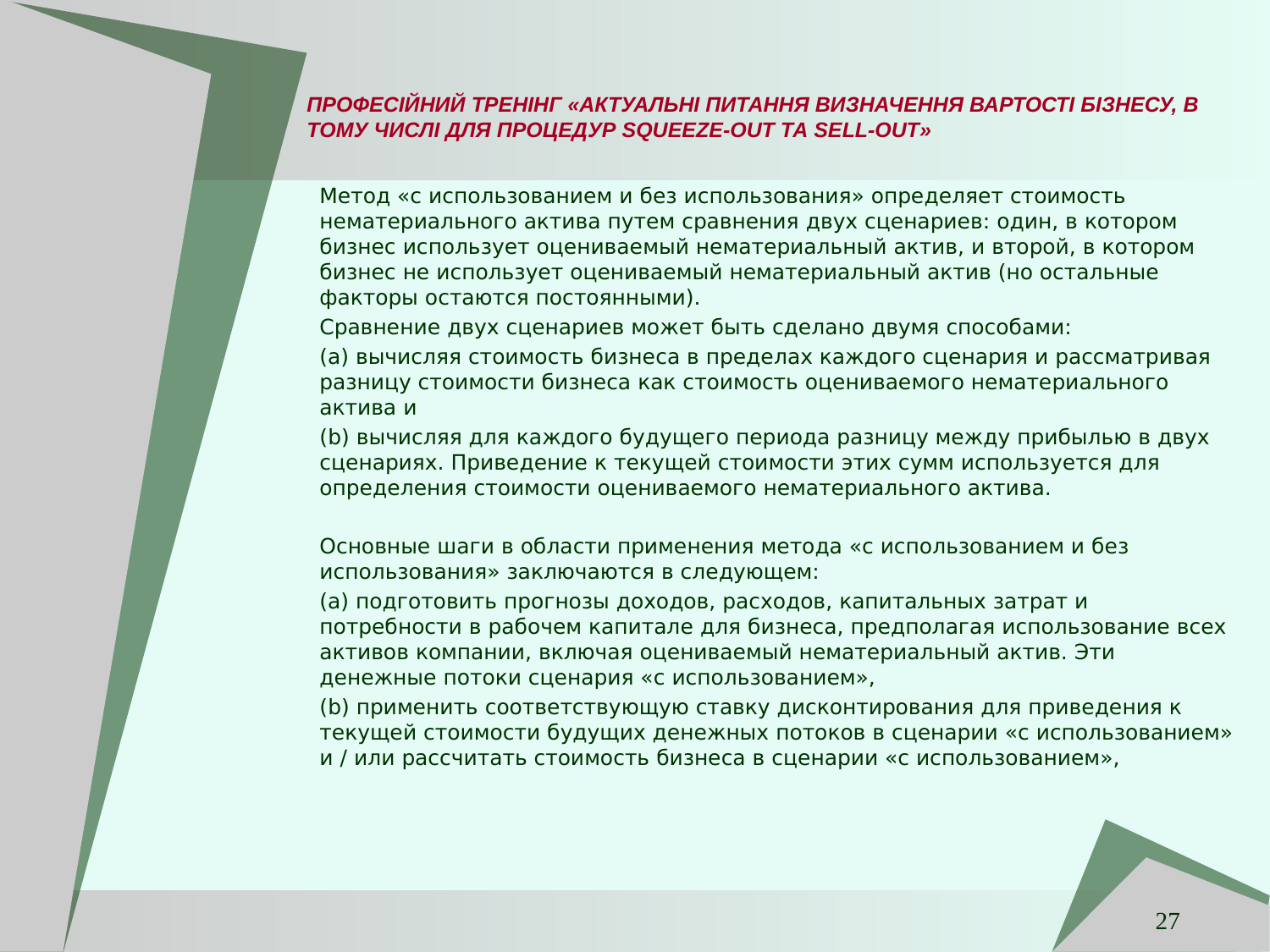

# ПРОФЕСІЙНИЙ ТРЕНІНГ «АКТУАЛЬНІ ПИТАННЯ ВИЗНАЧЕННЯ ВАРТОСТІ БІЗНЕСУ, В ТОМУ ЧИСЛІ ДЛЯ ПРОЦЕДУР SQUEEZE-OUT ТА SELL-OUT»
Метод «с использованием и без использования» определяет стоимость нематериального актива путем сравнения двух сценариев: один, в котором бизнес использует оцениваемый нематериальный актив, и второй, в котором бизнес не использует оцениваемый нематериальный актив (но остальные факторы остаются постоянными).
Сравнение двух сценариев может быть сделано двумя способами:
(а) вычисляя стоимость бизнеса в пределах каждого сценария и рассматривая разницу стоимости бизнеса как стоимость оцениваемого нематериального актива и
(b) вычисляя для каждого будущего периода разницу между прибылью в двух сценариях. Приведение к текущей стоимости этих сумм используется для определения стоимости оцениваемого нематериального актива.

Основные шаги в области применения метода «с использованием и без использования» заключаются в следующем:
(а) подготовить прогнозы доходов, расходов, капитальных затрат и потребности в рабочем капитале для бизнеса, предполагая использование всех активов компании, включая оцениваемый нематериальный актив. Эти денежные потоки сценария «с использованием»,
(b) применить соответствующую ставку дисконтирования для приведения к текущей стоимости будущих денежных потоков в сценарии «с использованием» и / или рассчитать стоимость бизнеса в сценарии «с использованием»,
27